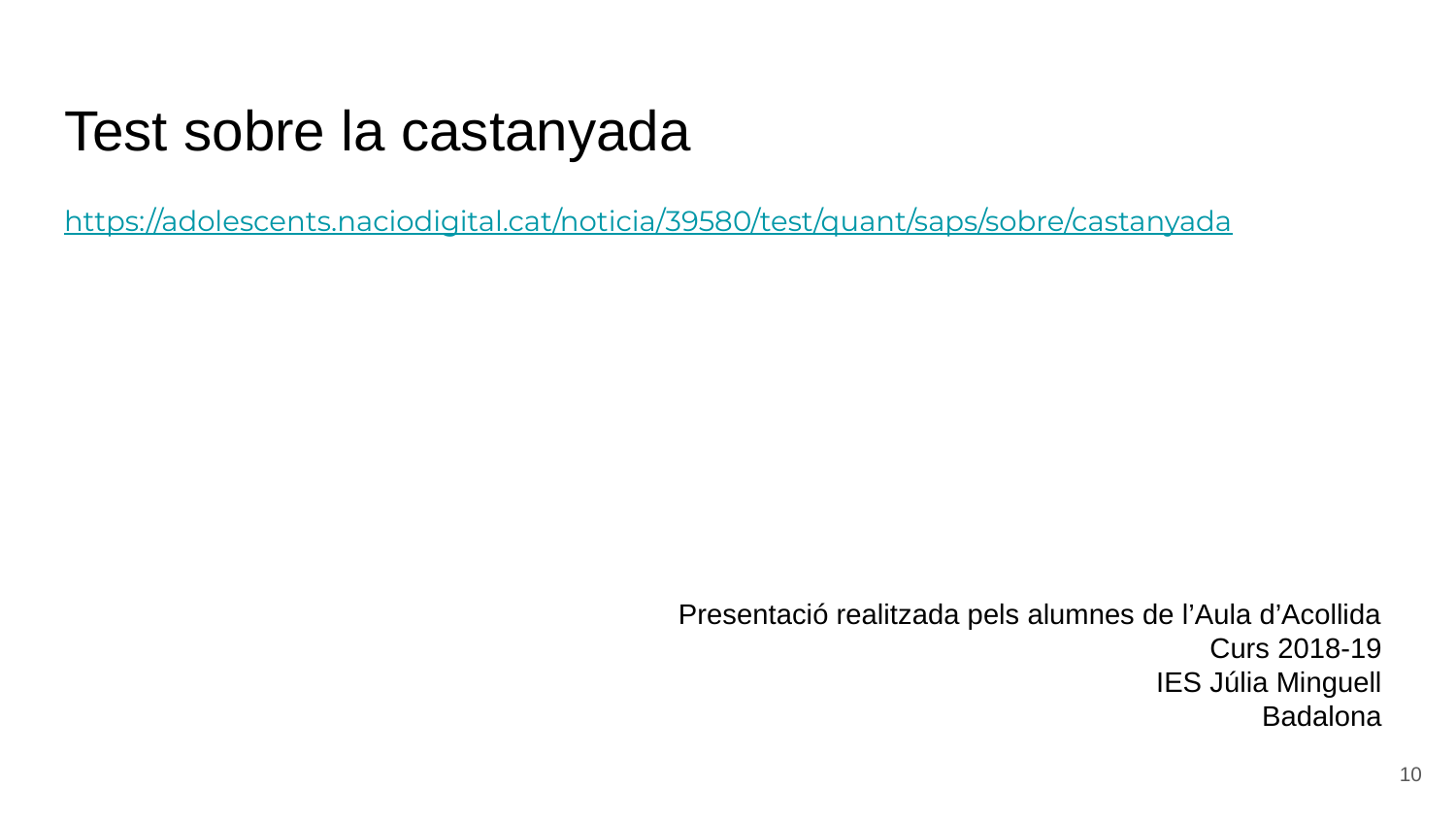

# Test sobre la castanyada

https://adolescents.naciodigital.cat/noticia/39580/test/quant/saps/sobre/castanyada

Presentació realitzada pels alumnes de l’Aula d’Acollida
Curs 2018-19
IES Júlia Minguell
Badalona
10